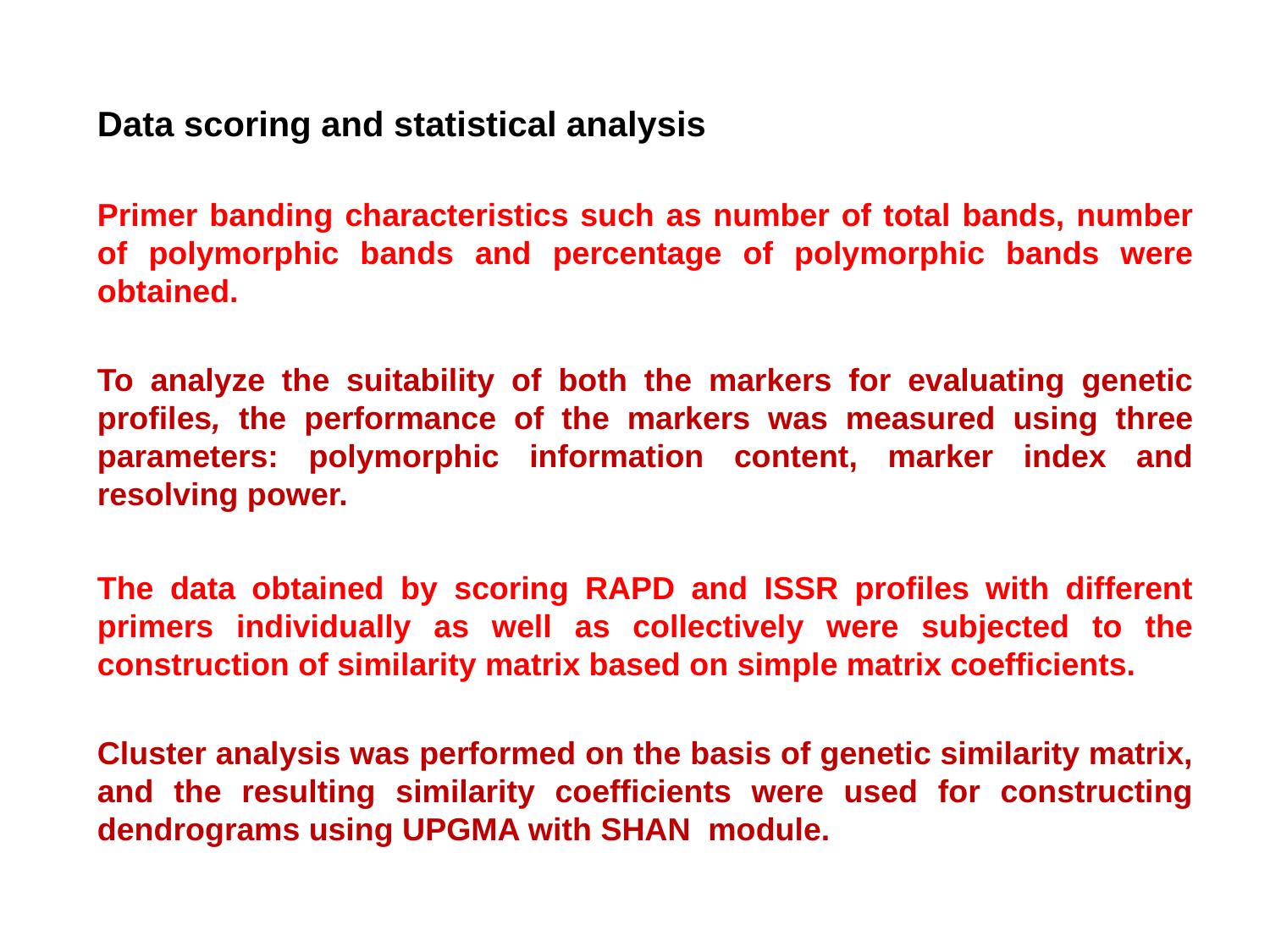

Data scoring and statistical analysis

Primer banding characteristics such as number of total bands, number of polymorphic bands and percentage of polymorphic bands were obtained.

To analyze the suitability of both the markers for evaluating genetic profiles, the performance of the markers was measured using three parameters: polymorphic information content, marker index and resolving power.

The data obtained by scoring RAPD and ISSR profiles with different primers individually as well as collectively were subjected to the construction of similarity matrix based on simple matrix coefficients.

Cluster analysis was performed on the basis of genetic similarity matrix, and the resulting similarity coefficients were used for constructing dendrograms using UPGMA with SHAN  module.